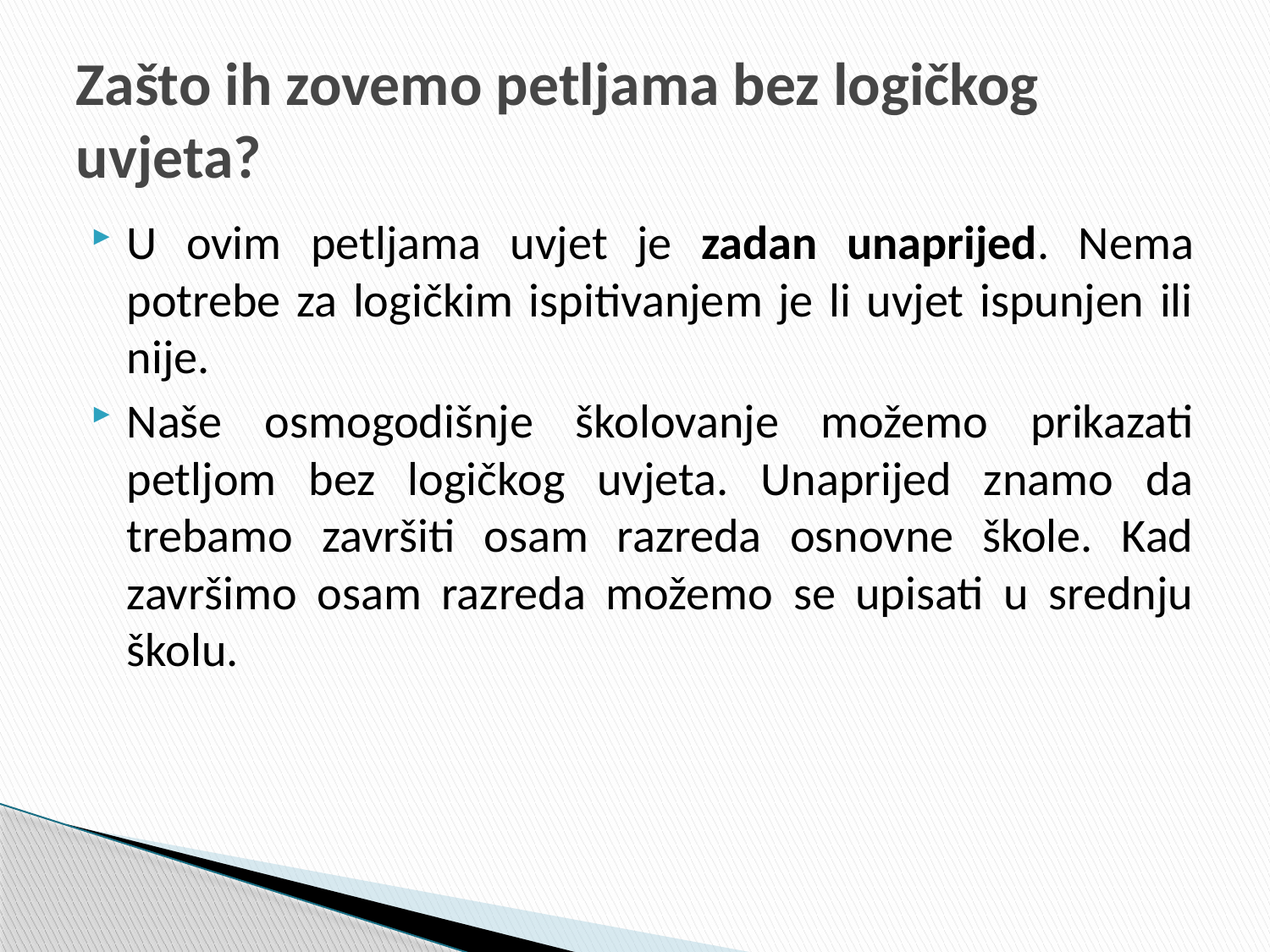

# Zašto ih zovemo petljama bez logičkog uvjeta?
U ovim petljama uvjet je zadan unaprijed. Nema potrebe za logičkim ispitivanjem je li uvjet ispunjen ili nije.
Naše osmogodišnje školovanje možemo prikazati petljom bez logičkog uvjeta. Unaprijed znamo da trebamo završiti osam razreda osnovne škole. Kad završimo osam razreda možemo se upisati u srednju školu.